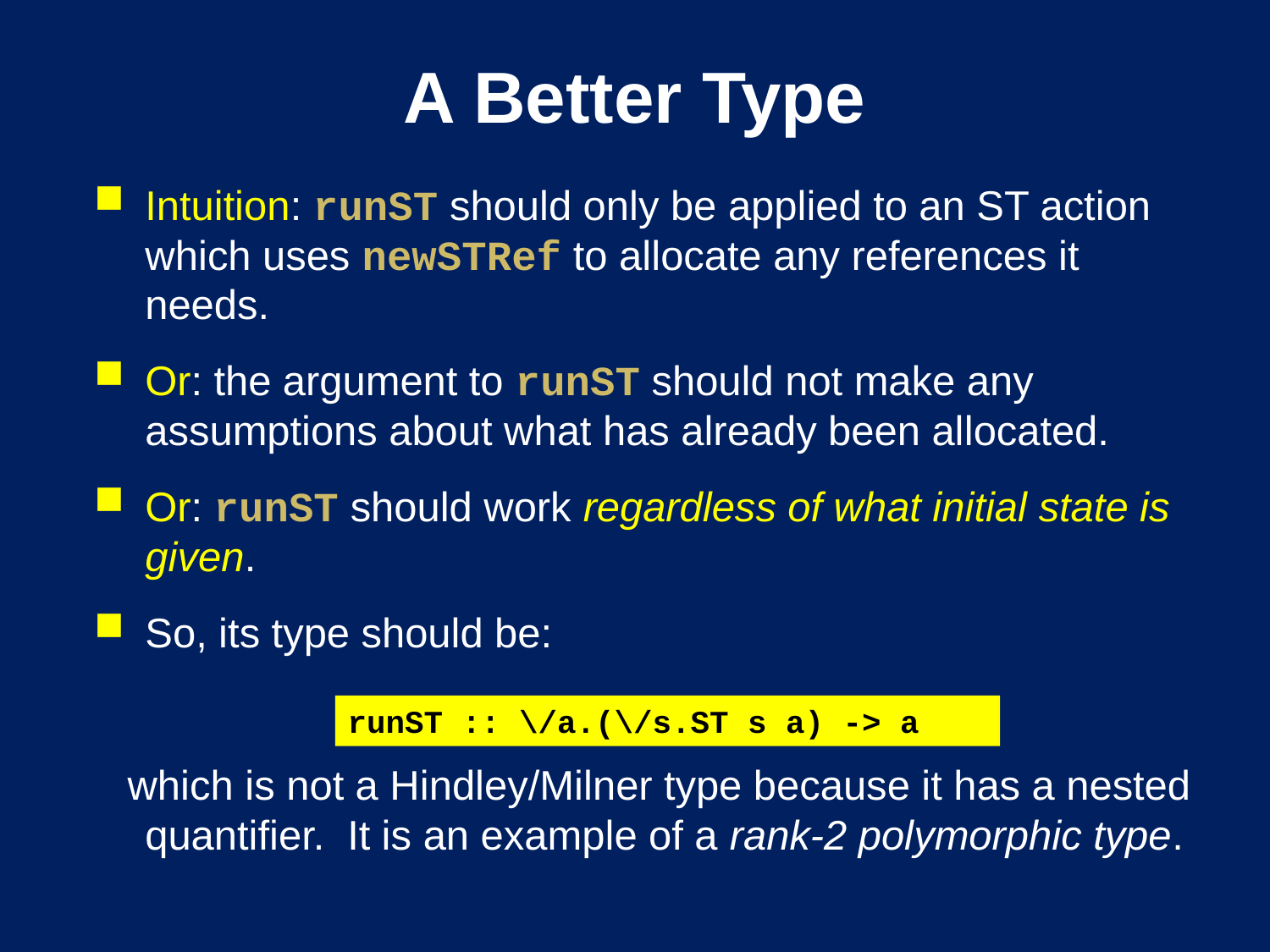

# A Better Type
Intuition: runST should only be applied to an ST action which uses newSTRef to allocate any references it needs.
Or: the argument to runST should not make any assumptions about what has already been allocated.
Or: runST should work regardless of what initial state is given.
So, its type should be:

   which is not a Hindley/Milner type because it has a nested quantifier.  It is an example of a rank-2 polymorphic type.
runST :: \/a.(\/s.ST s a) -> a